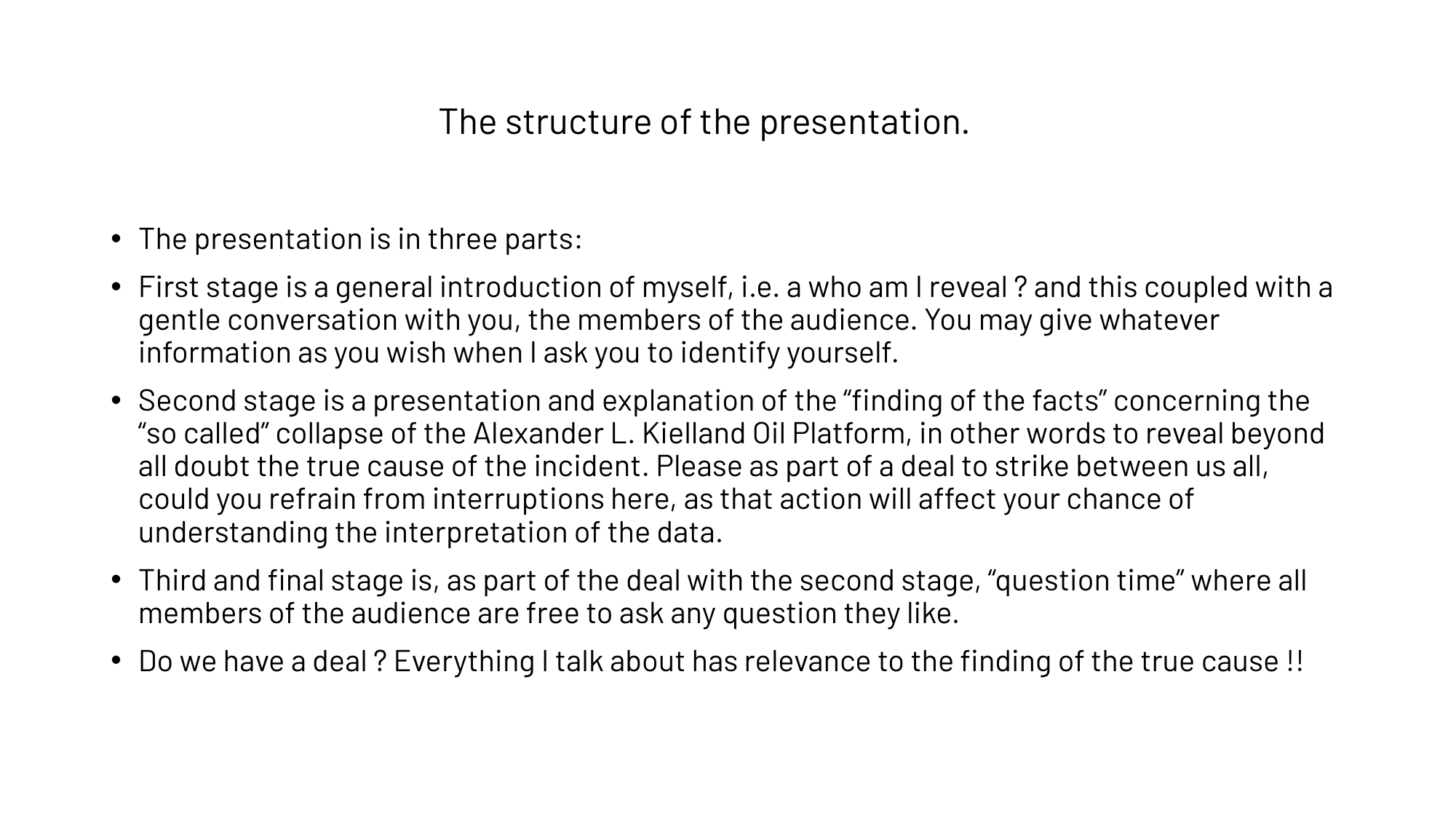

# The structure of the presentation.
The presentation is in three parts:
First stage is a general introduction of myself, i.e. a who am I reveal ? and this coupled with a gentle conversation with you, the members of the audience. You may give whatever information as you wish when I ask you to identify yourself.
Second stage is a presentation and explanation of the “finding of the facts” concerning the “so called” collapse of the Alexander L. Kielland Oil Platform, in other words to reveal beyond all doubt the true cause of the incident. Please as part of a deal to strike between us all, could you refrain from interruptions here, as that action will affect your chance of understanding the interpretation of the data.
Third and final stage is, as part of the deal with the second stage, “question time” where all members of the audience are free to ask any question they like.
Do we have a deal ? Everything I talk about has relevance to the finding of the true cause !!